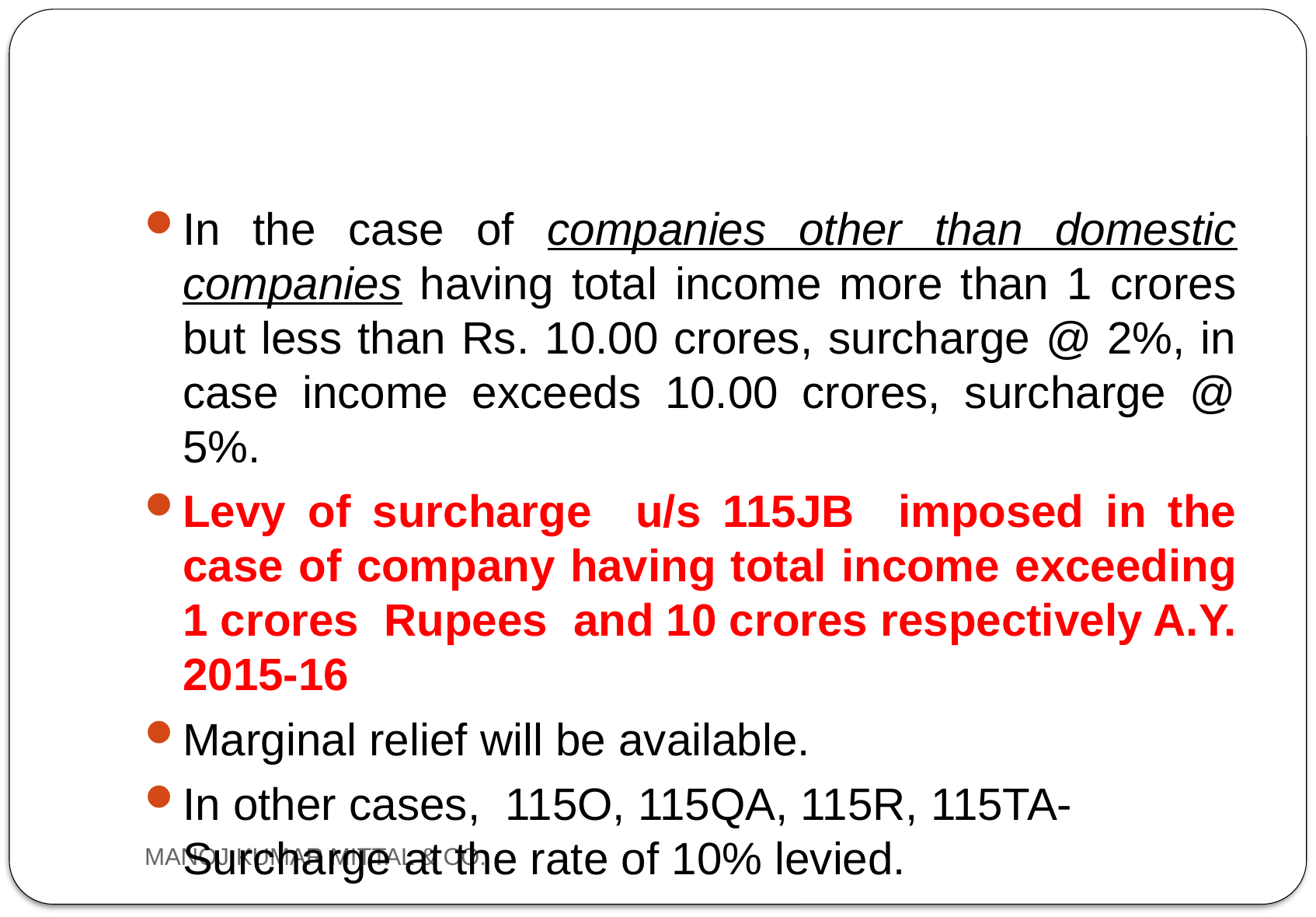

#
In the case of companies other than domestic companies having total income more than 1 crores but less than Rs. 10.00 crores, surcharge @ 2%, in case income exceeds 10.00 crores, surcharge @ 5%.
Levy of surcharge  u/s 115JB  imposed in the case of company having total income exceeding 1 crores  Rupees  and 10 crores respectively A.Y. 2015-16
Marginal relief will be available.
In other cases,  115O, 115QA, 115R, 115TA-Surcharge at the rate of 10% levied.

MANOJ KUMAR MITTAL & CO.